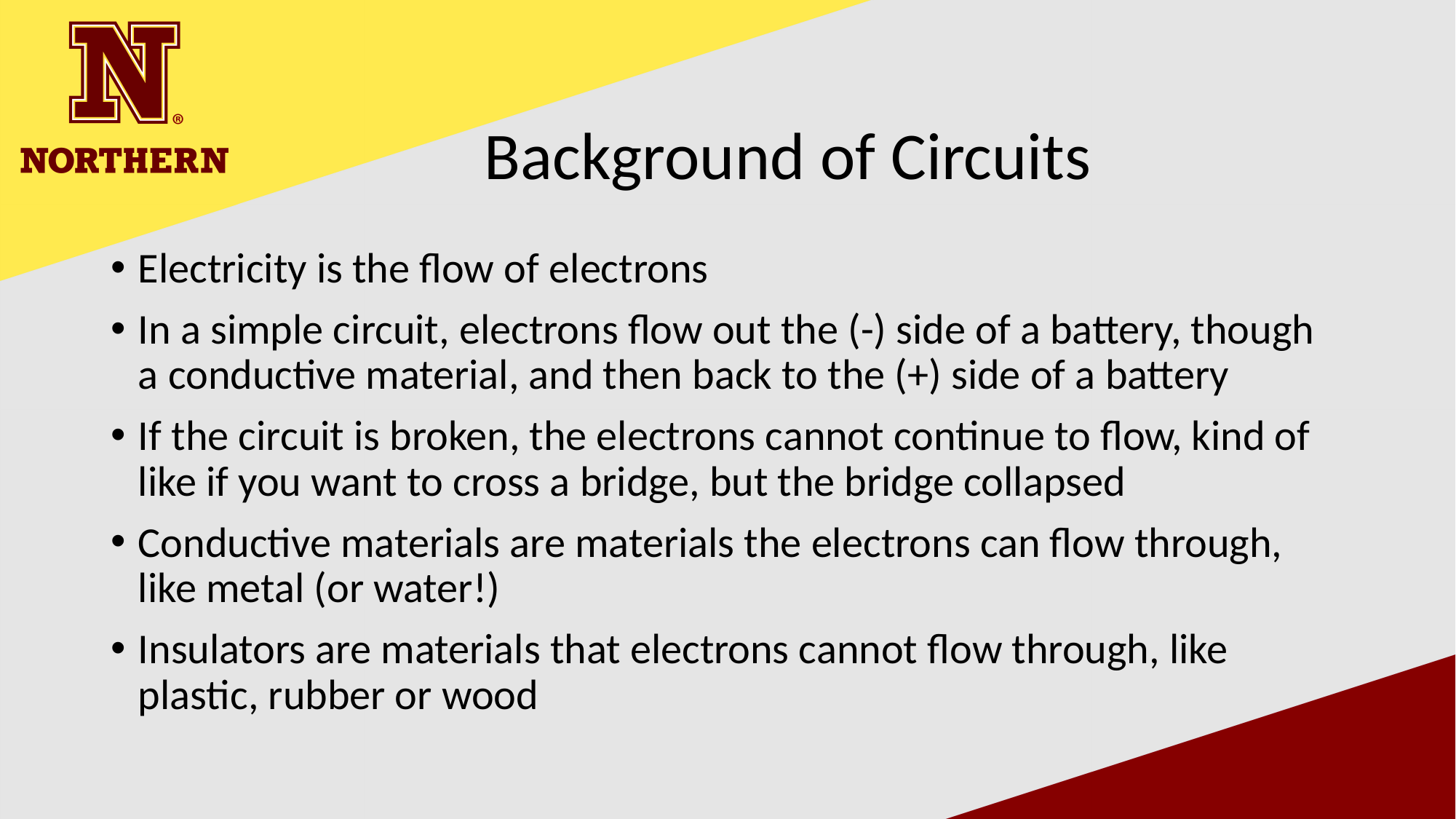

# Background of Circuits
Electricity is the flow of electrons
In a simple circuit, electrons flow out the (-) side of a battery, though a conductive material, and then back to the (+) side of a battery
If the circuit is broken, the electrons cannot continue to flow, kind of like if you want to cross a bridge, but the bridge collapsed
Conductive materials are materials the electrons can flow through, like metal (or water!)
Insulators are materials that electrons cannot flow through, like plastic, rubber or wood